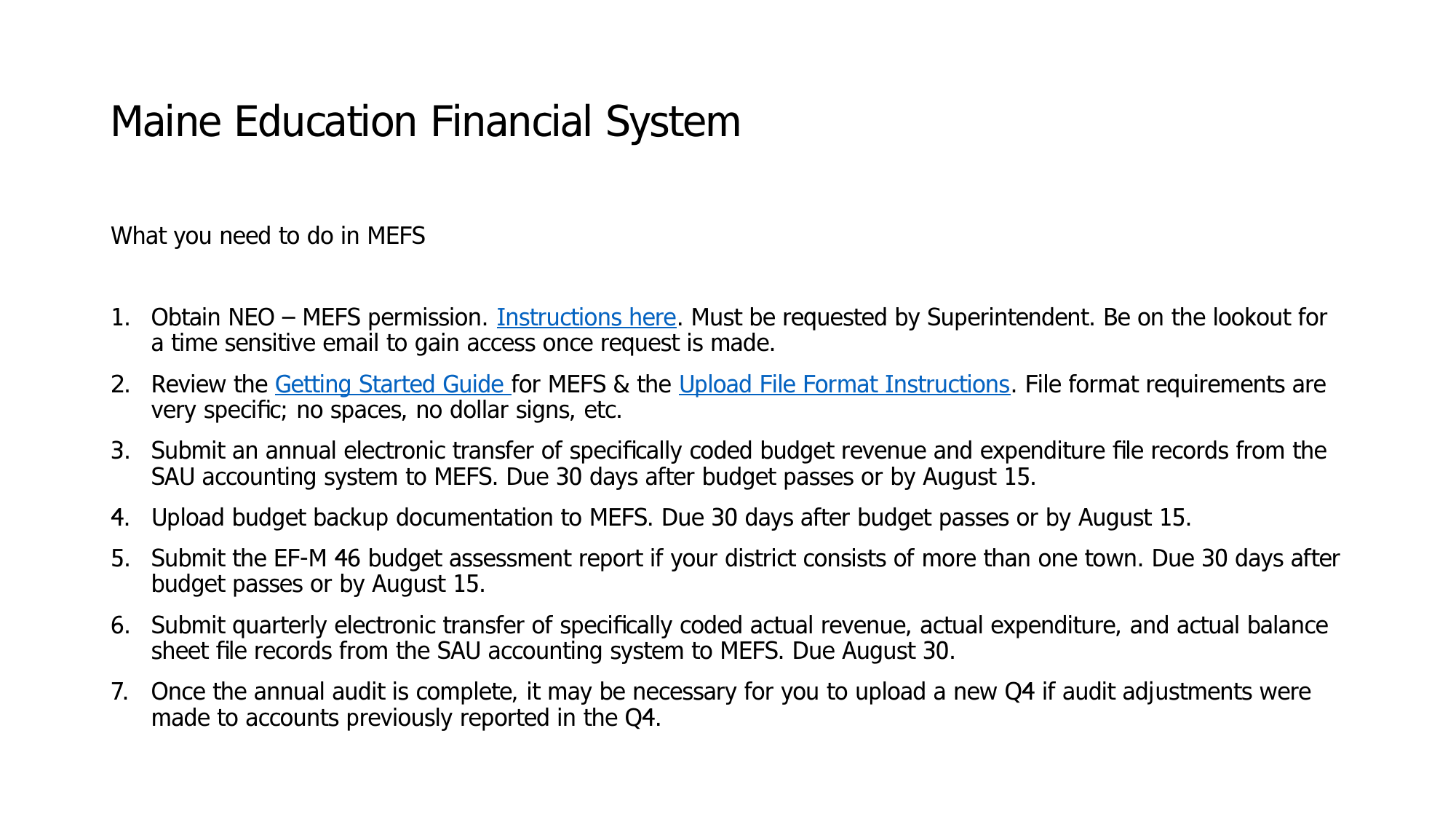

# Maine Education Financial System
What you need to do in MEFS

Obtain NEO – MEFS permission. Instructions here. Must be requested by Superintendent. Be on the lookout for a time sensitive email to gain access once request is made.
Review the Getting Started Guide for MEFS & the Upload File Format Instructions. File format requirements are very specific; no spaces, no dollar signs, etc.
Submit an annual electronic transfer of specifically coded budget revenue and expenditure file records from the SAU accounting system to MEFS. Due 30 days after budget passes or by August 15.
Upload budget backup documentation to MEFS. Due 30 days after budget passes or by August 15.
Submit the EF-M 46 budget assessment report if your district consists of more than one town. Due 30 days after budget passes or by August 15.
Submit quarterly electronic transfer of specifically coded actual revenue, actual expenditure, and actual balance sheet file records from the SAU accounting system to MEFS. Due August 30.
Once the annual audit is complete, it may be necessary for you to upload a new Q4 if audit adjustments were made to accounts previously reported in the Q4.